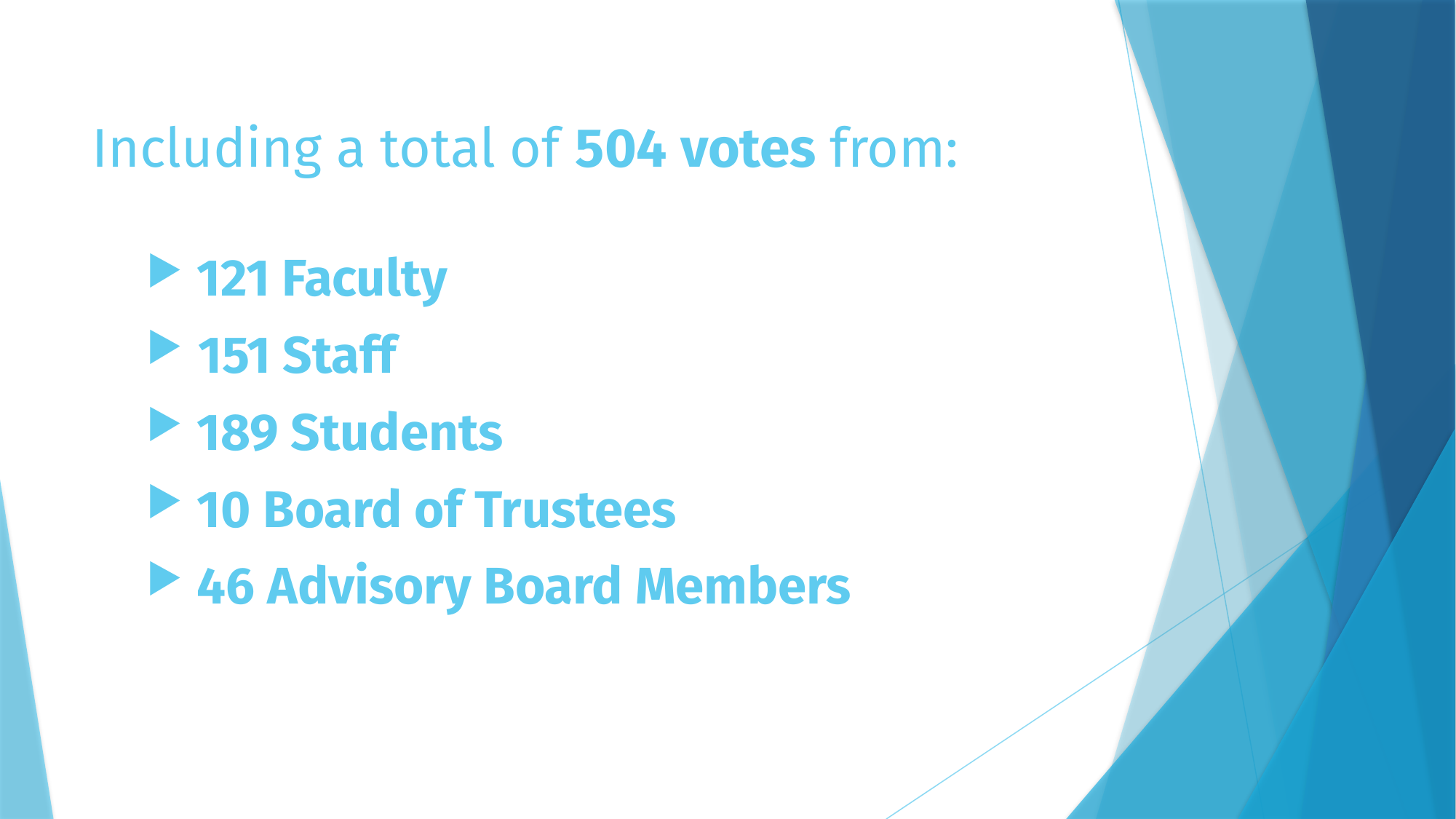

Including a total of 504 votes from:

 121 Faculty
 151 Staff
 189 Students
 10 Board of Trustees
 46 Advisory Board Members